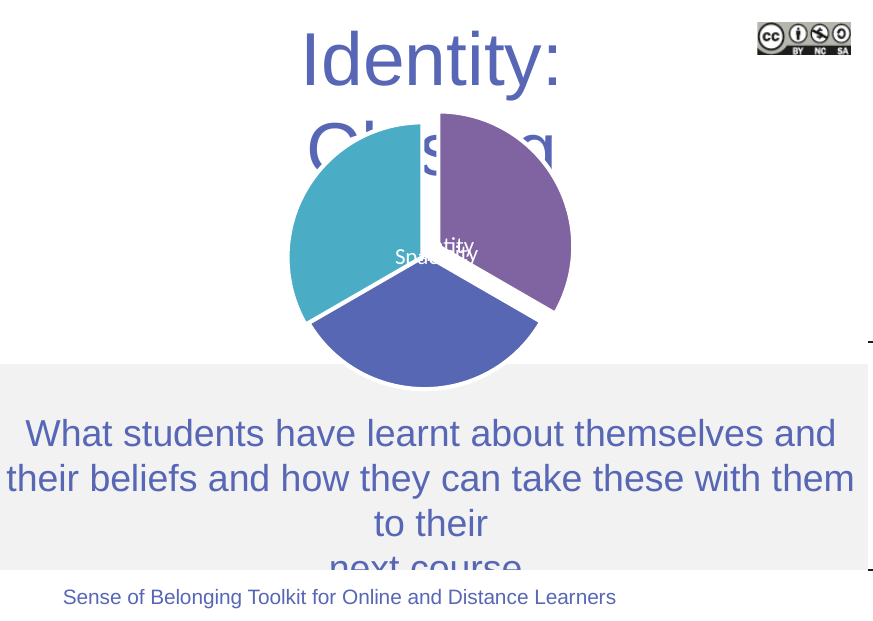

Identity: Closing

Identity
Community
Space

What students have learnt about themselves and their beliefs and how they can take these with them to their
next course

Sense of Belonging Toolkit for Online and Distance Learners